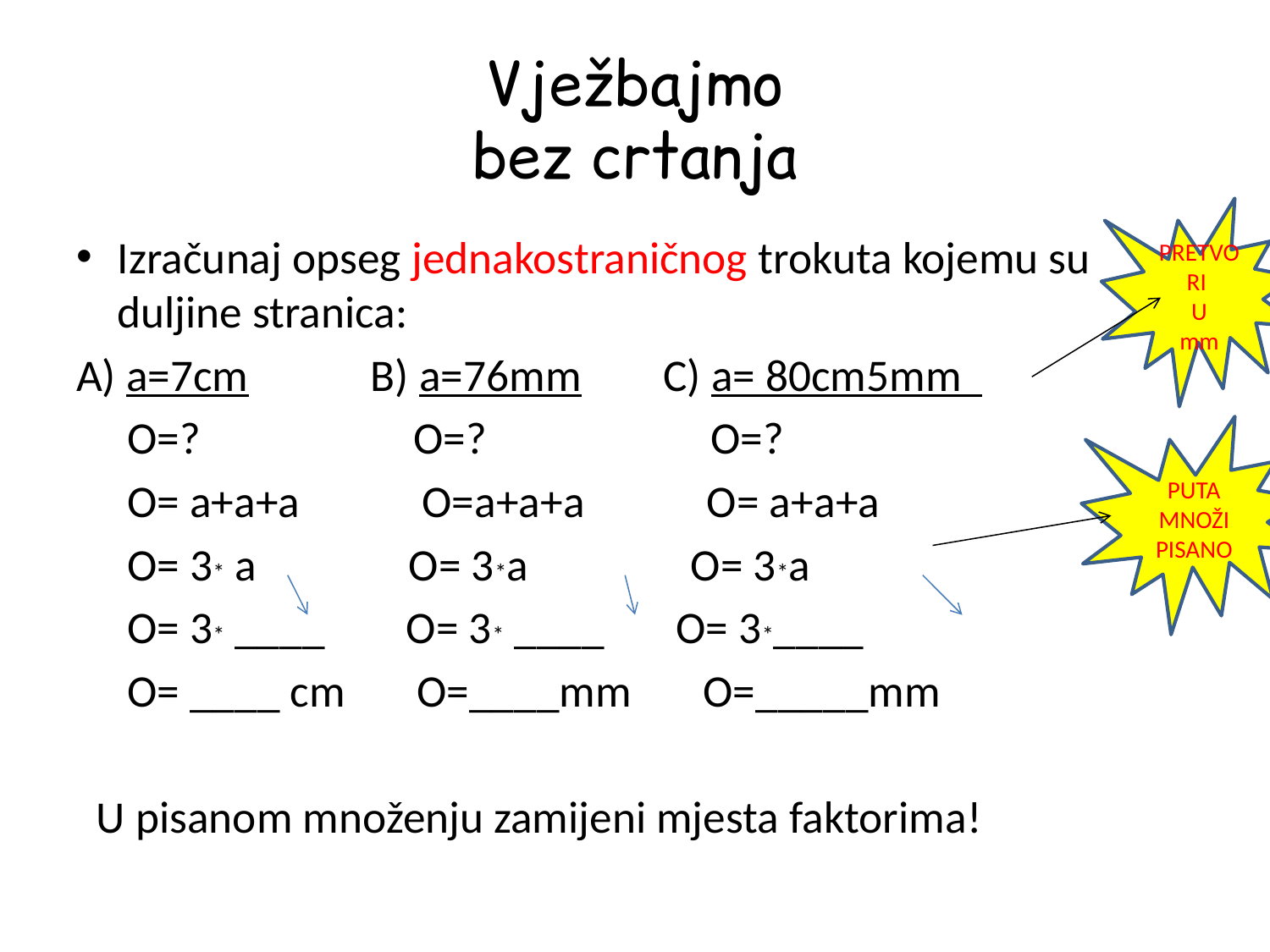

# Vježbajmo bez crtanja
PRETVORI
U
mm
Izračunaj opseg jednakostraničnog trokuta kojemu su duljine stranica:
A) a=7cm            B) a=76mm        C) a= 80cm5mm
     O=?                     O=?                      O=?
     O= a+a+a            O=a+a+a            O= a+a+a
     O= 3* a               O= 3*a                O= 3*a
     O= 3* ____        O= 3* ____       O= 3*____
     O= ____ cm       O=____mm       O=_____mm

  U pisanom množenju zamijeni mjesta faktorima!

PUTA
MNOŽI
PISANO